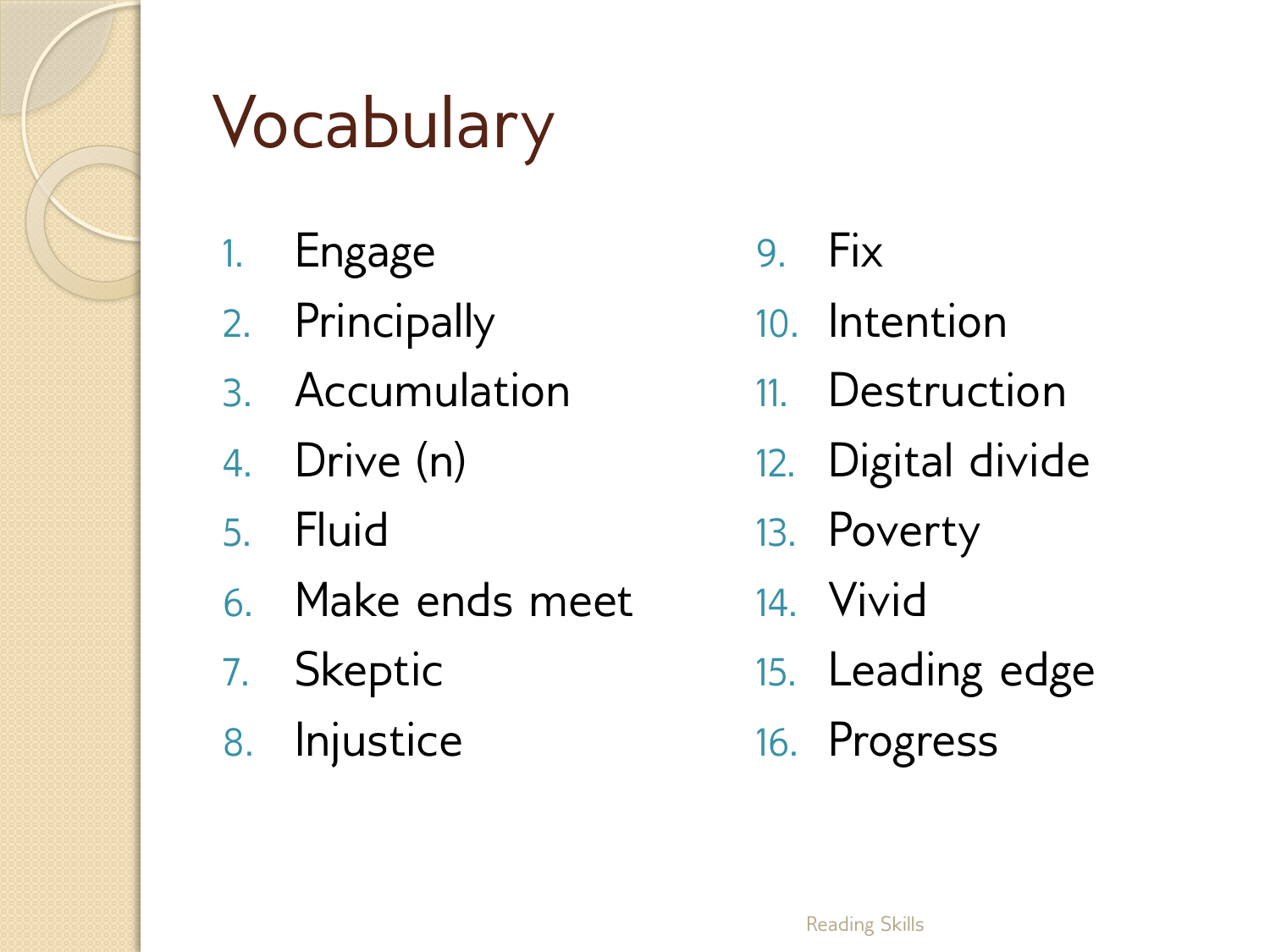

# Vocabulary
Engage
Principally
Accumulation
Drive (n)
Fluid
Make ends meet
Skeptic
Injustice
Fix
Intention
Destruction
Digital divide
Poverty
Vivid
Leading edge
Progress
Reading Skills